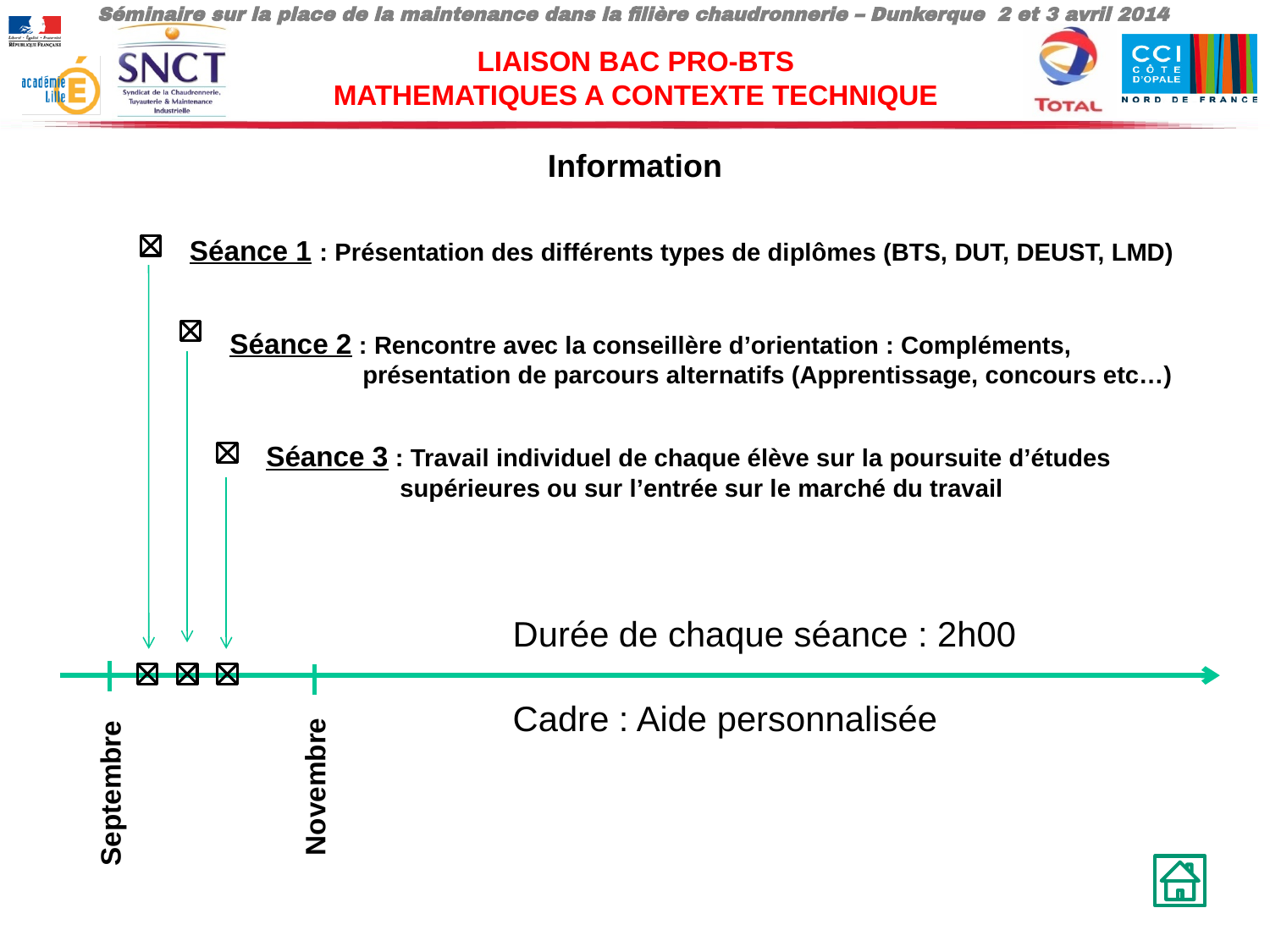

LIAISON BAC PRO-BTS
MATHEMATIQUES A CONTEXTE TECHNIQUE
Information
Séance 1 : Présentation des différents types de diplômes (BTS, DUT, DEUST, LMD)

Séance 2 : Rencontre avec la conseillère d’orientation : Compléments,
                   présentation de parcours alternatifs (Apprentissage, concours etc…)

Séance 3 : Travail individuel de chaque élève sur la poursuite d’études
          	 supérieures ou sur l’entrée sur le marché du travail

Durée de chaque séance : 2h00

Cadre : Aide personnalisée

Novembre
Septembre